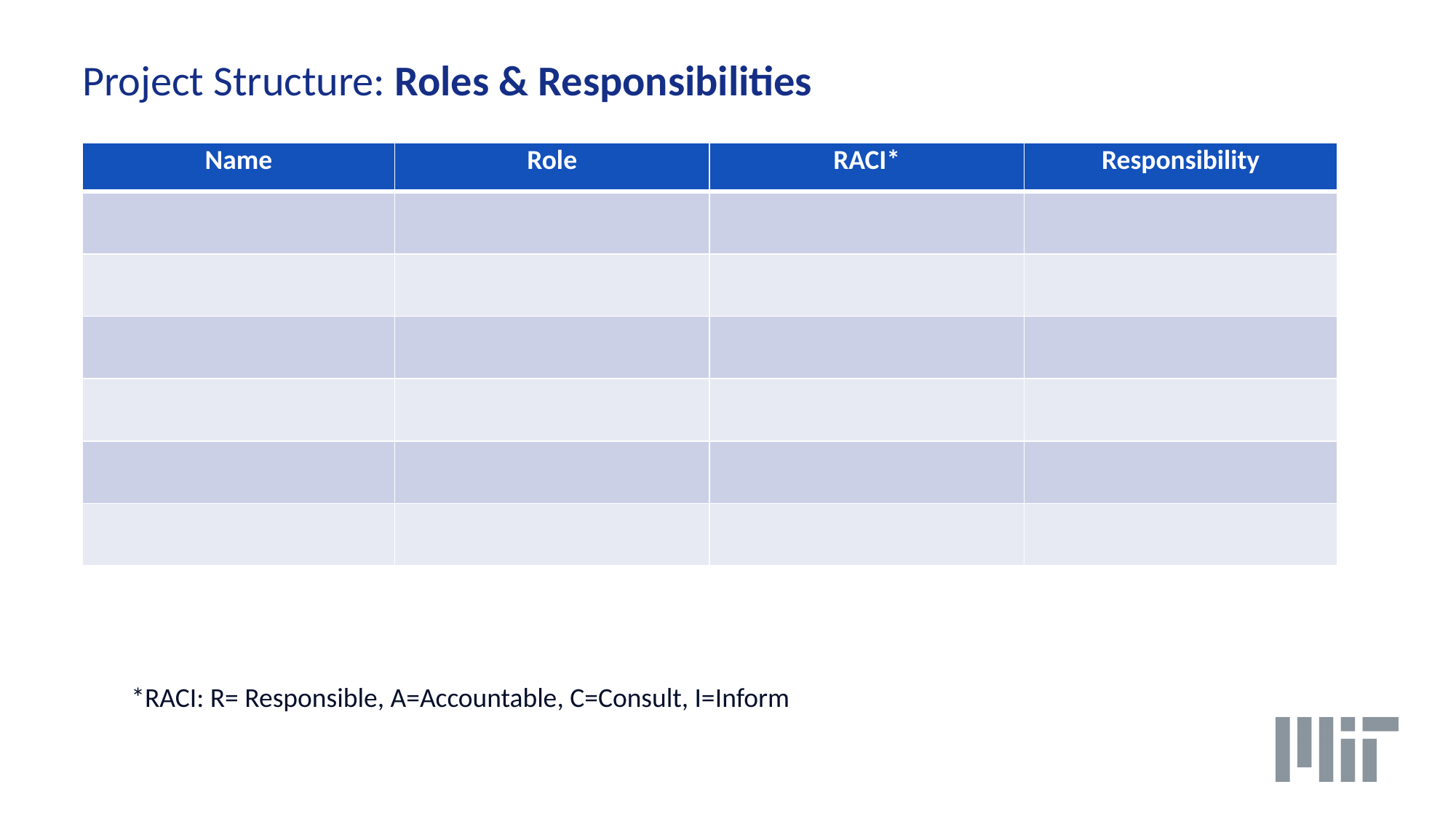

# Project Structure: Roles & Responsibilities
| Name | Role | RACI\* | Responsibility |
| --- | --- | --- | --- |
|  |  |  |  |
|  |  |  |  |
|  |  |  |  |
|  |  |  |  |
|  |  |  |  |
|  |  |  |  |

*RACI: R= Responsible, A=Accountable, C=Consult, I=Inform